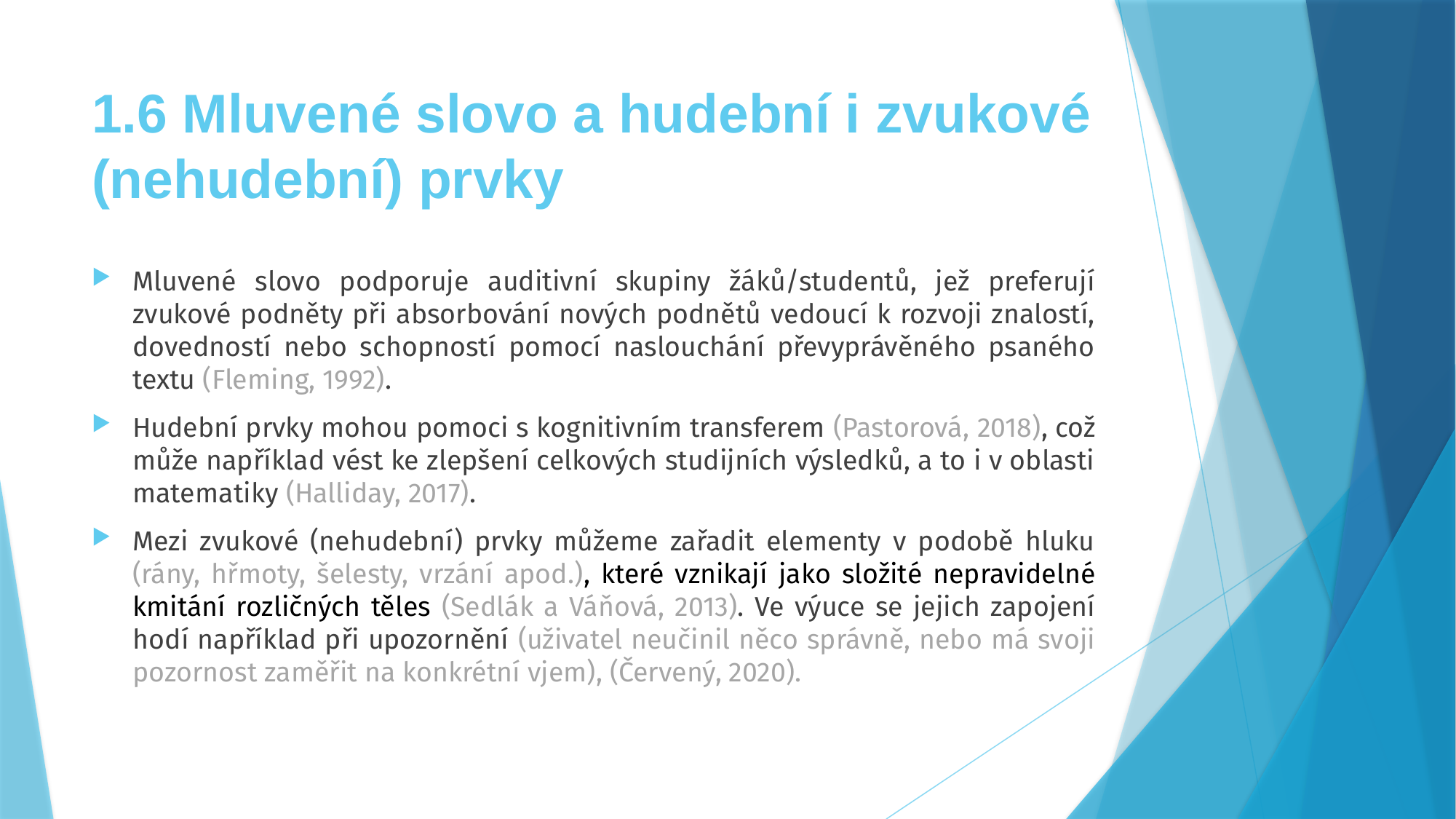

# 1.6 Mluvené slovo a hudební i zvukové (nehudební) prvky
Mluvené slovo podporuje auditivní skupiny žáků/studentů, jež preferují zvukové podněty při absorbování nových podnětů vedoucí k rozvoji znalostí, dovedností nebo schopností pomocí naslouchání převyprávěného psaného textu (Fleming, 1992).
Hudební prvky mohou pomoci s kognitivním transferem (Pastorová, 2018), což může například vést ke zlepšení celkových studijních výsledků, a to i v oblasti matematiky (Halliday, 2017).
Mezi zvukové (nehudební) prvky můžeme zařadit elementy v podobě hluku (rány, hřmoty, šelesty, vrzání apod.), které vznikají jako složité nepravidelné kmitání rozličných těles (Sedlák a Váňová, 2013). Ve výuce se jejich zapojení hodí například při upozornění (uživatel neučinil něco správně, nebo má svoji pozornost zaměřit na konkrétní vjem), (Červený, 2020).